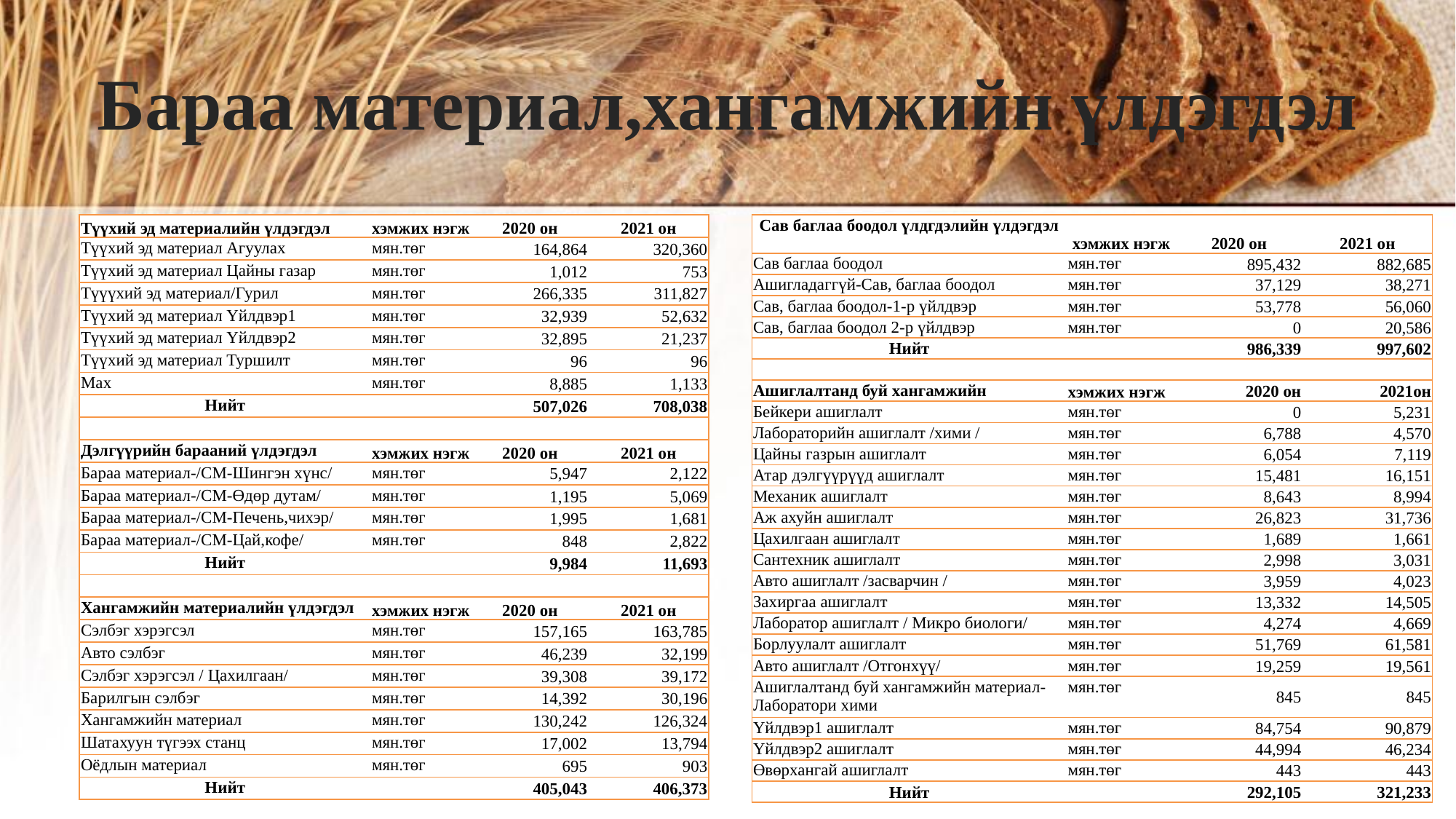

# Бараа материал,хангамжийн үлдэгдэл
| Түүхий эд материалийн үлдэгдэл | хэмжих нэгж | 2020 он | 2021 он |
| --- | --- | --- | --- |
| Түүхий эд материал Агуулах | мян.төг | 164,864 | 320,360 |
| Түүхий эд материал Цайны газар | мян.төг | 1,012 | 753 |
| Түүүхий эд материал/Гурил | мян.төг | 266,335 | 311,827 |
| Түүхий эд материал Үйлдвэр1 | мян.төг | 32,939 | 52,632 |
| Түүхий эд материал Үйлдвэр2 | мян.төг | 32,895 | 21,237 |
| Түүхий эд материал Туршилт | мян.төг | 96 | 96 |
| Мах | мян.төг | 8,885 | 1,133 |
| Нийт |  | 507,026 | 708,038 |
|  |  |  |  |
| Дэлгүүрийн барааний үлдэгдэл | хэмжих нэгж | 2020 он | 2021 он |
| Бараа материал-/СМ-Шингэн хүнс/ | мян.төг | 5,947 | 2,122 |
| Бараа материал-/СМ-Өдөр дутам/ | мян.төг | 1,195 | 5,069 |
| Бараа материал-/СМ-Печень,чихэр/ | мян.төг | 1,995 | 1,681 |
| Бараа материал-/СМ-Цай,кофе/ | мян.төг | 848 | 2,822 |
| Нийт |  | 9,984 | 11,693 |
|  |  |  |  |
| Хангамжийн материалийн үлдэгдэл | хэмжих нэгж | 2020 он | 2021 он |
| Сэлбэг хэрэгсэл | мян.төг | 157,165 | 163,785 |
| Авто сэлбэг | мян.төг | 46,239 | 32,199 |
| Сэлбэг хэрэгсэл / Цахилгаан/ | мян.төг | 39,308 | 39,172 |
| Барилгын сэлбэг | мян.төг | 14,392 | 30,196 |
| Хангамжийн материал | мян.төг | 130,242 | 126,324 |
| Шатахуун түгээх станц | мян.төг | 17,002 | 13,794 |
| Оёдлын материал | мян.төг | 695 | 903 |
| Нийт |  | 405,043 | 406,373 |
| Сав баглаа боодол үлдгдэлийн үлдэгдэл | хэмжих нэгж | 2020 он | 2021 он |
| --- | --- | --- | --- |
| Сав баглаа боодол | мян.төг | 895,432 | 882,685 |
| Ашигладаггүй-Сав, баглаа боодол | мян.төг | 37,129 | 38,271 |
| Сав, баглаа боодол-1-р үйлдвэр | мян.төг | 53,778 | 56,060 |
| Сав, баглаа боодол 2-р үйлдвэр | мян.төг | 0 | 20,586 |
| Нийт |  | 986,339 | 997,602 |
|  |  |  |  |
| Ашиглалтанд буй хангамжийн | хэмжих нэгж | 2020 он | 2021он |
| Бейкери ашиглалт | мян.төг | 0 | 5,231 |
| Лабораторийн ашиглалт /хими / | мян.төг | 6,788 | 4,570 |
| Цайны газрын ашиглалт | мян.төг | 6,054 | 7,119 |
| Атар дэлгүүрүүд ашиглалт | мян.төг | 15,481 | 16,151 |
| Механик ашиглалт | мян.төг | 8,643 | 8,994 |
| Аж ахуйн ашиглалт | мян.төг | 26,823 | 31,736 |
| Цахилгаан ашиглалт | мян.төг | 1,689 | 1,661 |
| Сантехник ашиглалт | мян.төг | 2,998 | 3,031 |
| Авто ашиглалт /засварчин / | мян.төг | 3,959 | 4,023 |
| Захиргаа ашиглалт | мян.төг | 13,332 | 14,505 |
| Лаборатор ашиглалт / Микро биологи/ | мян.төг | 4,274 | 4,669 |
| Борлуулалт ашиглалт | мян.төг | 51,769 | 61,581 |
| Авто ашиглалт /Отгонхүү/ | мян.төг | 19,259 | 19,561 |
| Ашиглалтанд буй хангамжийн материал-Лаборатори хими | мян.төг | 845 | 845 |
| Үйлдвэр1 ашиглалт | мян.төг | 84,754 | 90,879 |
| Үйлдвэр2 ашиглалт | мян.төг | 44,994 | 46,234 |
| Өвөрхангай ашиглалт | мян.төг | 443 | 443 |
| Нийт |  | 292,105 | 321,233 |